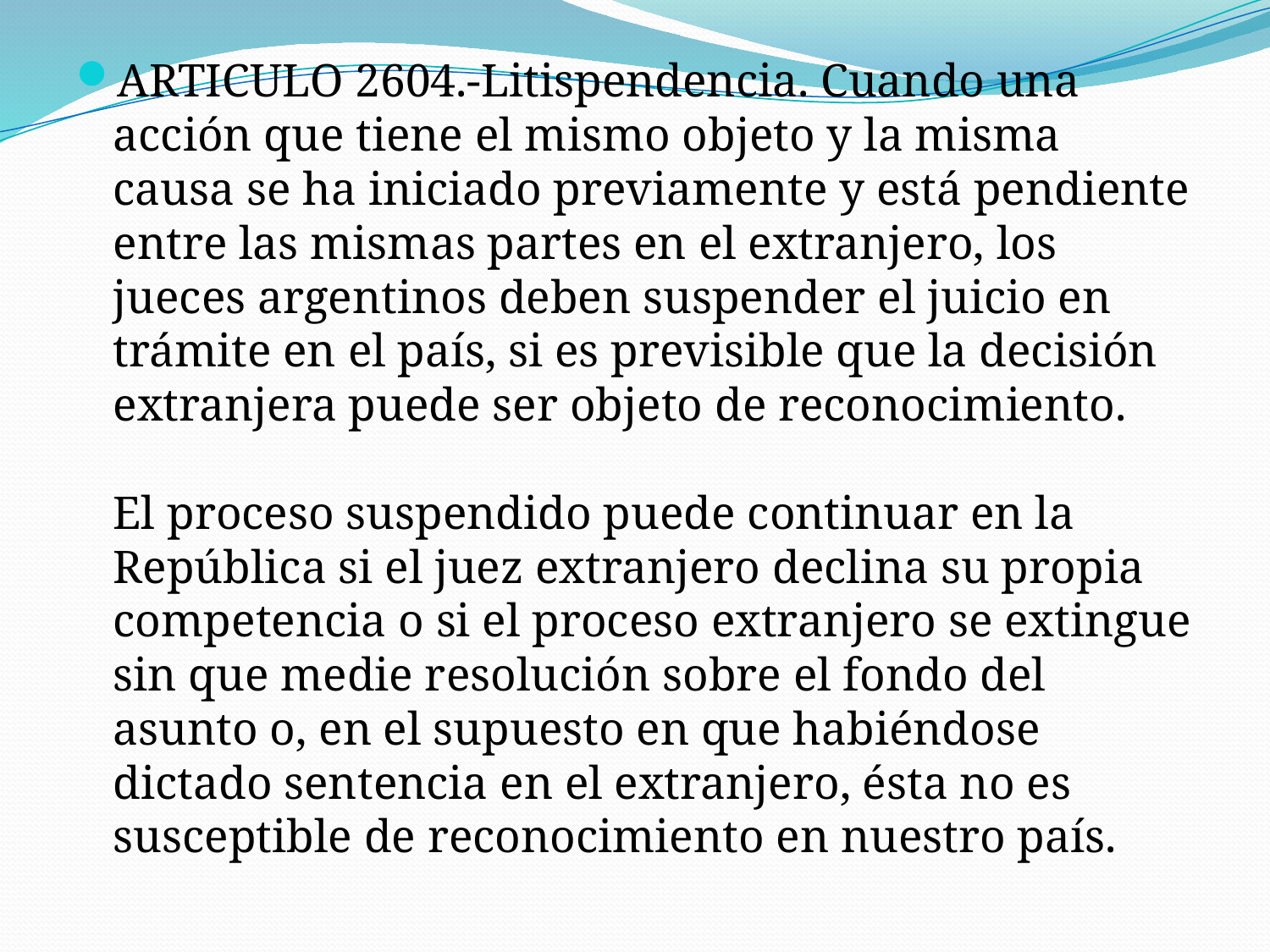

ARTICULO 2604.-Litispendencia. Cuando una acción que tiene el mismo objeto y la misma causa se ha iniciado previamente y está pendiente entre las mismas partes en el extranjero, los jueces argentinos deben suspender el juicio en trámite en el país, si es previsible que la decisión extranjera puede ser objeto de reconocimiento.
El proceso suspendido puede continuar en la República si el juez extranjero declina su propia competencia o si el proceso extranjero se extingue sin que medie resolución sobre el fondo del asunto o, en el supuesto en que habiéndose dictado sentencia en el extranjero, ésta no es susceptible de reconocimiento en nuestro país.